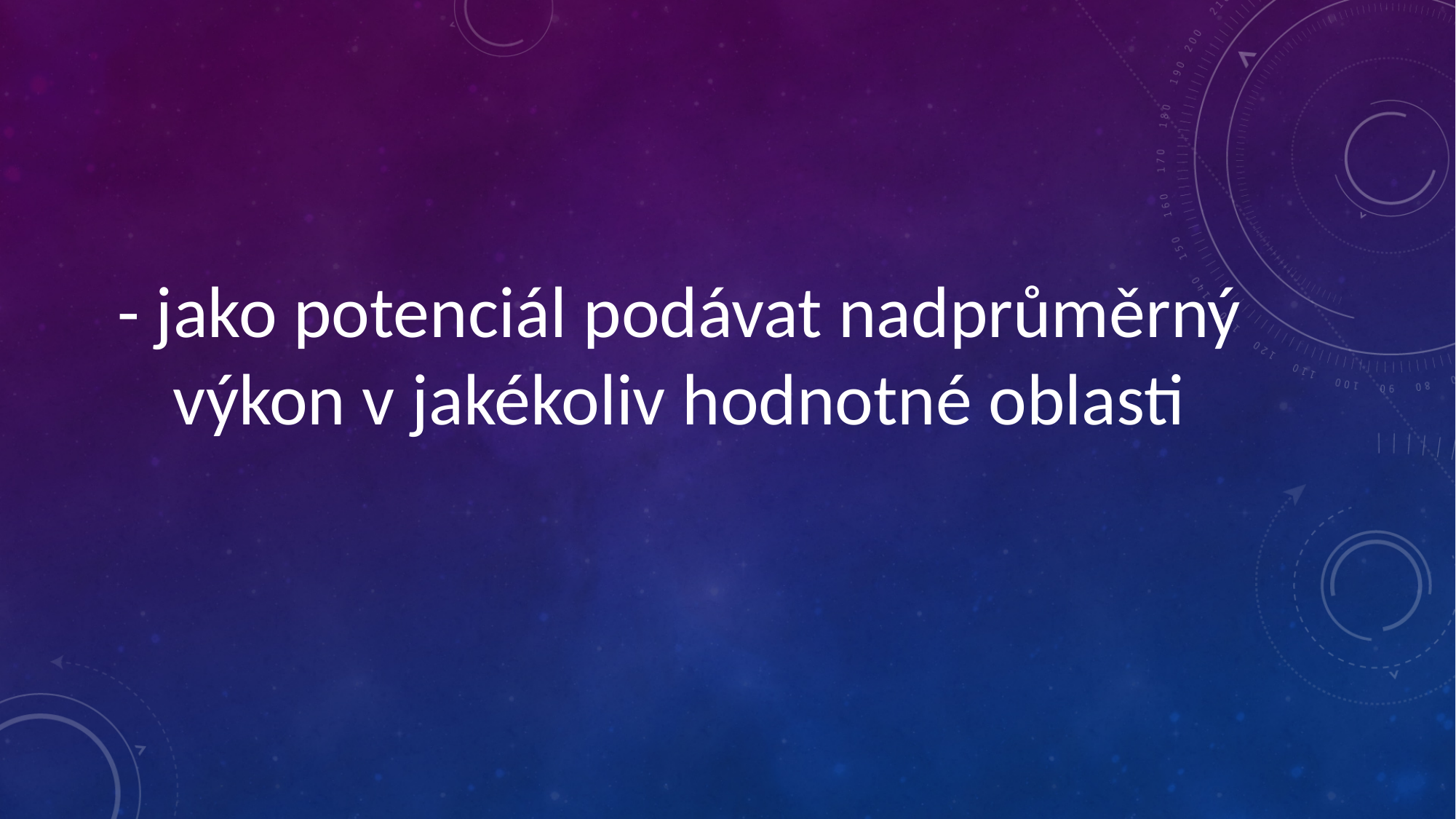

#
- jako potenciál podávat nadprůměrný výkon v jakékoliv hodnotné oblasti